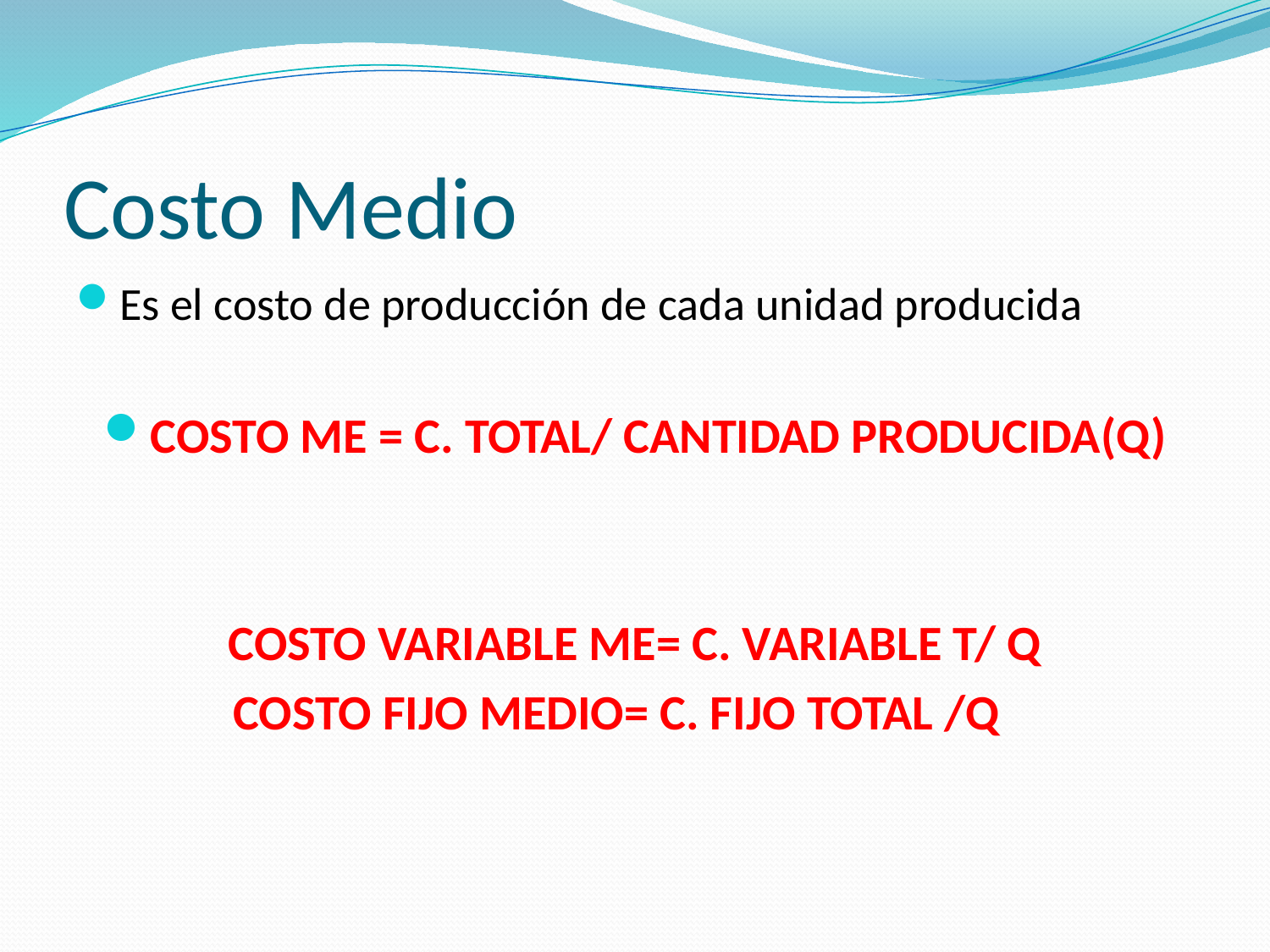

# Costo Medio
Es el costo de producción de cada unidad producida

COSTO ME = C. TOTAL/ CANTIDAD PRODUCIDA(Q)

COSTO VARIABLE ME= C. VARIABLE T/ Q
              COSTO FIJO MEDIO= C. FIJO TOTAL /Q